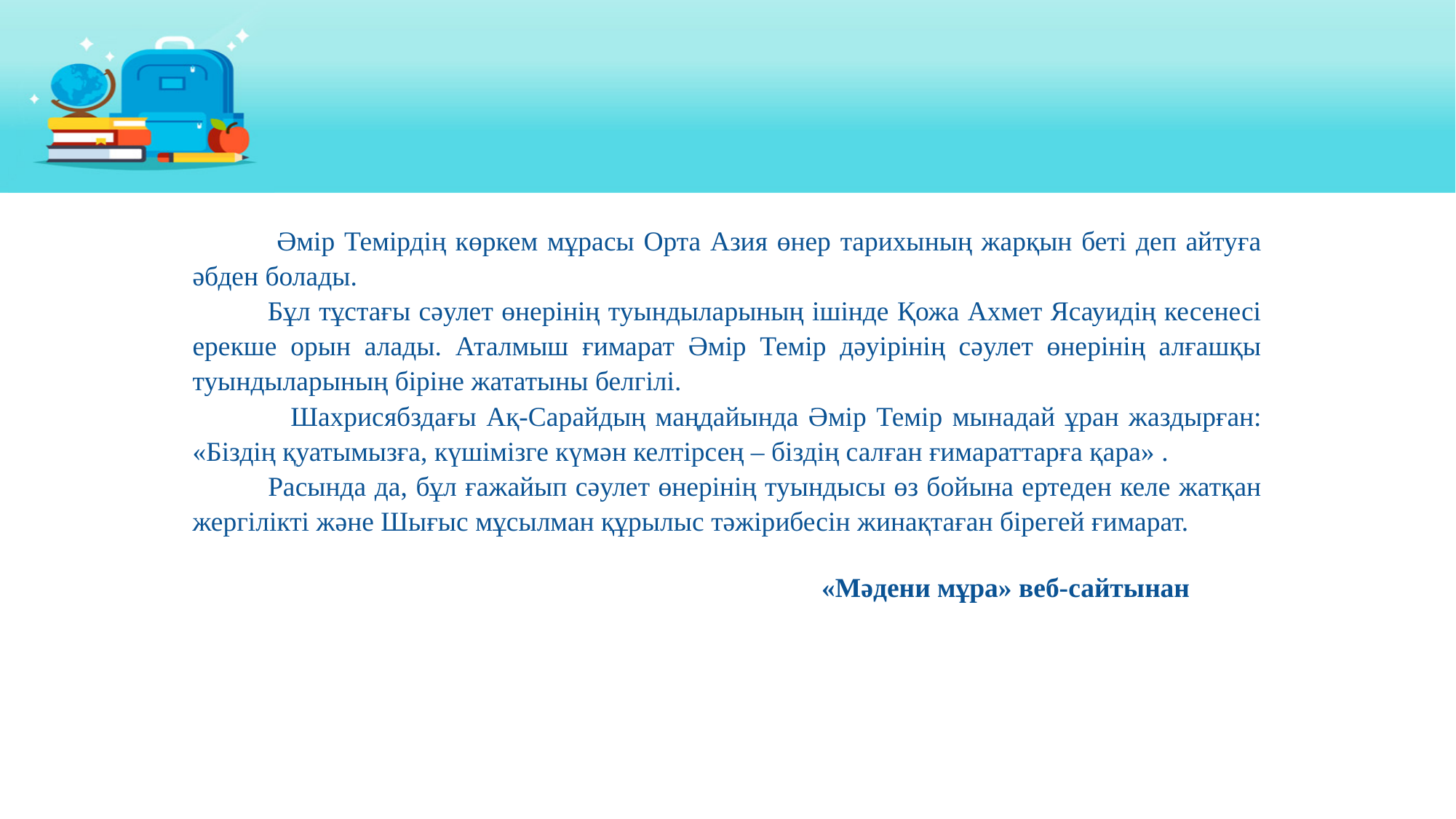

Әмір Темірдің көркем мұрасы Орта Азия өнер тарихының жарқын беті деп айтуға әбден болады.
         Бұл тұстағы сәулет өнерінің туындыларының ішінде Қожа Ахмет Ясауидің кесенесі ерекше орын алады. Аталмыш ғимарат Әмір Темір дәуірінің сәулет өнерінің алғашқы туындыларының біріне жататыны белгілі.
          Шахрисябздағы Ақ-Сарайдың маңдайында Әмір Темір мынадай ұран жаздырған: «Біздің қуатымызға, күшімізге күмән келтірсең – біздің салған ғимараттарға қара» .
         Расында да, бұл ғажайып сәулет өнерінің туындысы өз бойына ертеден келе жатқан жергілікті және Шығыс мұсылман құрылыс тәжірибесін жинақтаған бірегей ғимарат.

                                                                                           «Мәдени мұра» веб-сайтынан